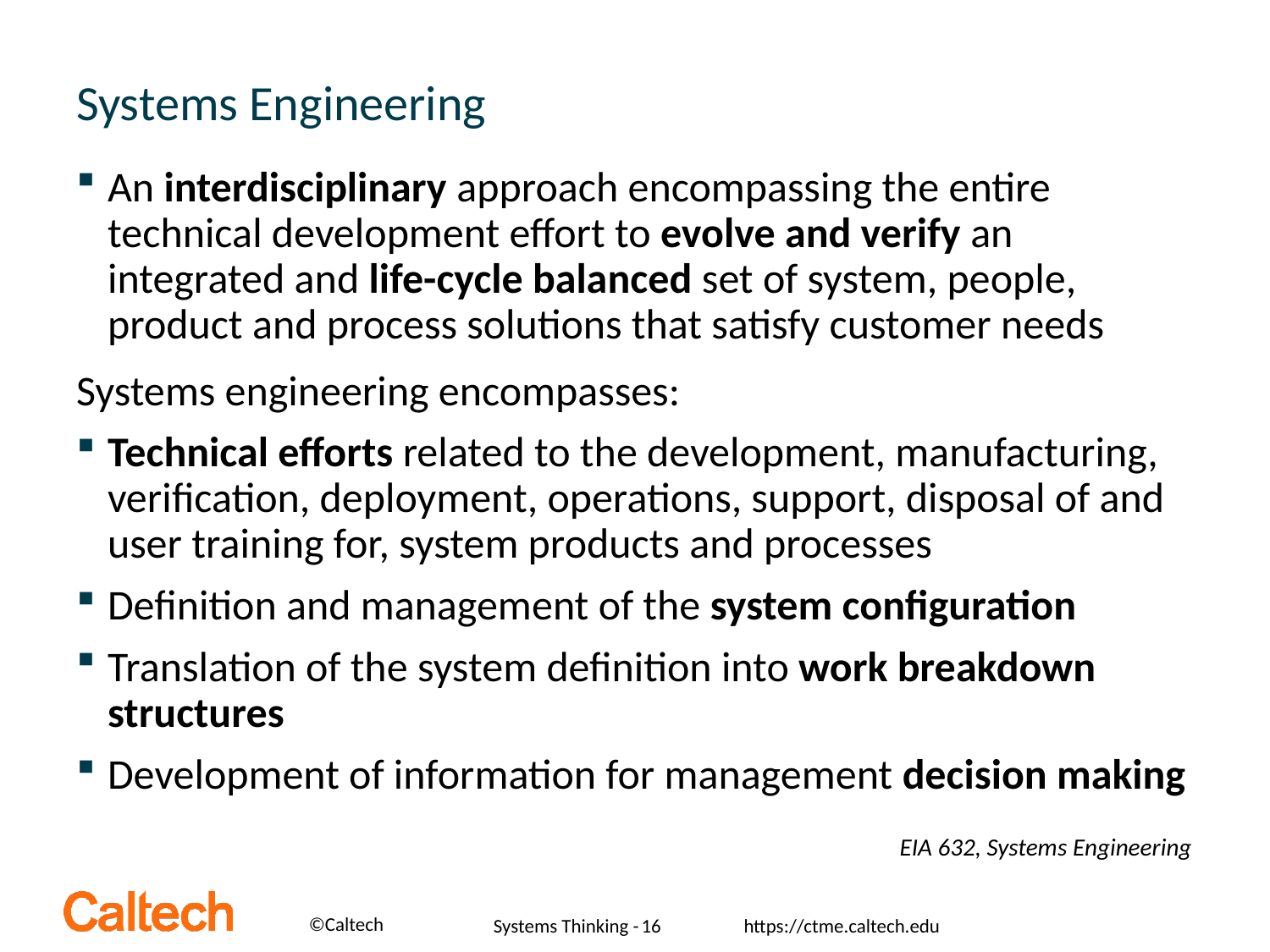

# Systems Engineering
An interdisciplinary approach encompassing the entire technical development effort to evolve and verify an integrated and life-cycle balanced set of system, people, product and process solutions that satisfy customer needs
Systems engineering encompasses:
Technical efforts related to the development, manufacturing, verification, deployment, operations, support, disposal of and user training for, system products and processes
Definition and management of the system configuration
Translation of the system definition into work breakdown structures
Development of information for management decision making
EIA 632, Systems Engineering
Systems Thinking -
16